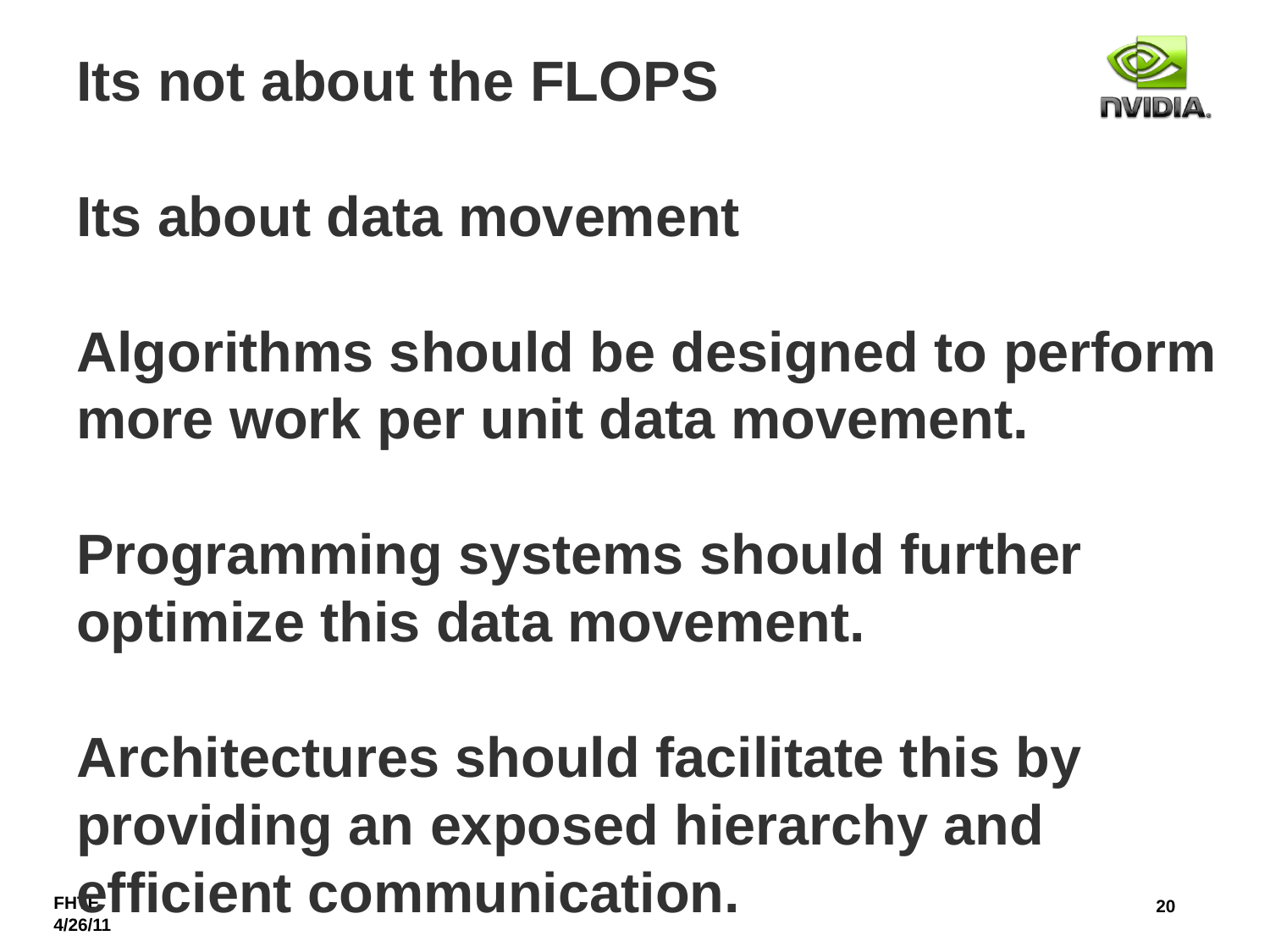

# Its not about the FLOPS Its about data movement Algorithms should be designed to perform more work per unit data movement. Programming systems should further optimize this data movement. Architectures should facilitate this by providing an exposed hierarchy and efficient communication.